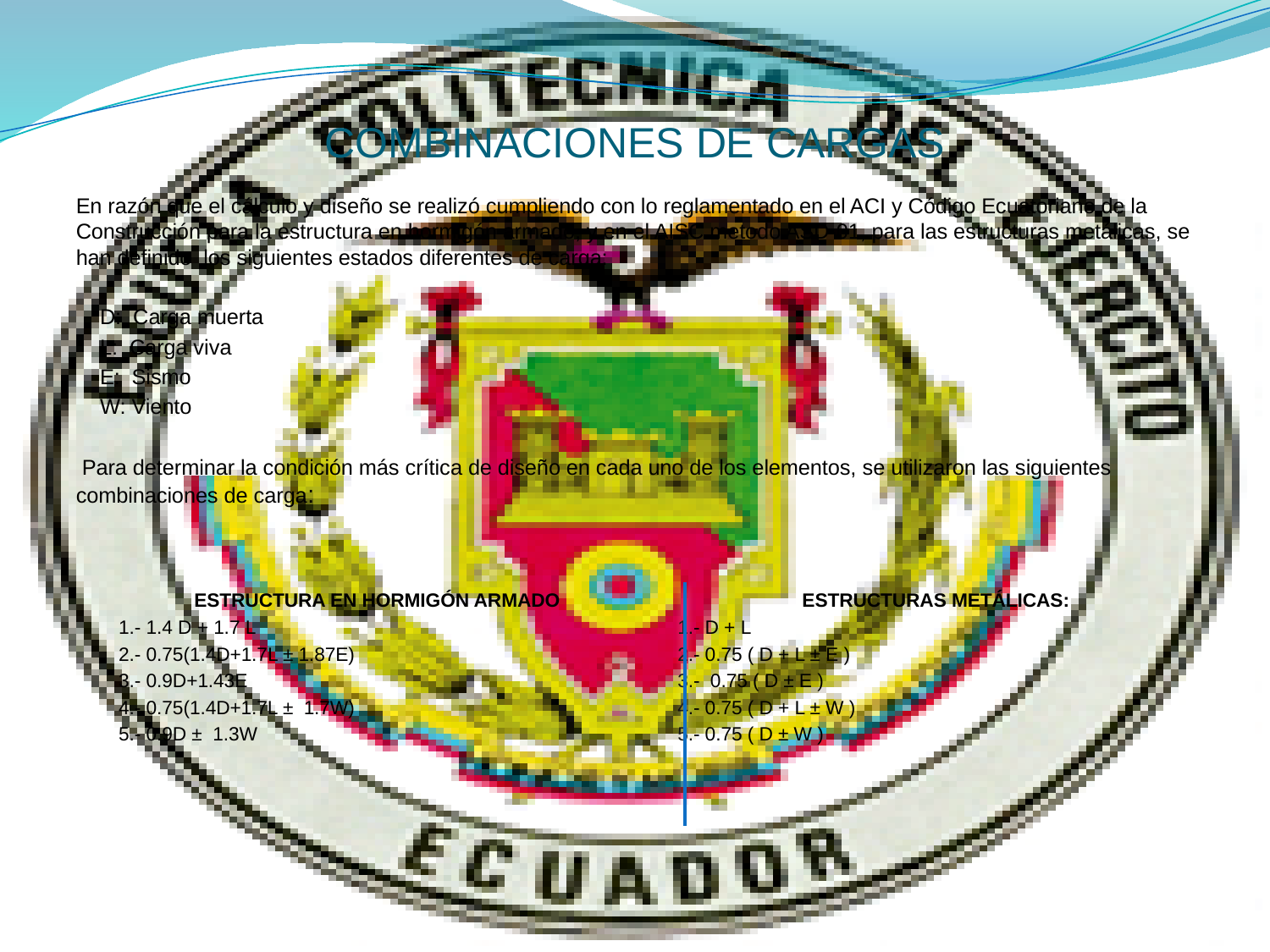

# COMBINACIONES DE CARGAS
En razón que el cálculo y diseño se realizó cumpliendo con lo reglamentado en el ACI y Código Ecuatoriano de la Construcción para la estructura en hormigón armado, y en el AISC metodo ASD-01, para las estructuras metálicas, se han definido  los siguientes estados diferentes de carga:

	D:  Carga muerta
	L:  Carga viva
	E:  Sismo
	W: Viento

 Para determinar la condición más crítica de diseño en cada uno de los elementos, se utilizaron las siguientes combinaciones de carga:

ESTRUCTURA EN HORMIGÓN ARMADO
 	1.- 1.4 D + 1.7 L
	2.- 0.75(1.4D+1.7L ± 1.87E)
	3.- 0.9D+1.43E
	4.- 0.75(1.4D+1.7L ±  1.7W)
	5.- 0.9D ±  1.3W

ESTRUCTURAS METÁLICAS:
	1.- D + L
	2.- 0.75 ( D + L ± E )
	3.-  0.75 ( D ± E )
	4.- 0.75 ( D + L ± W )
	5.- 0.75 ( D ± W )